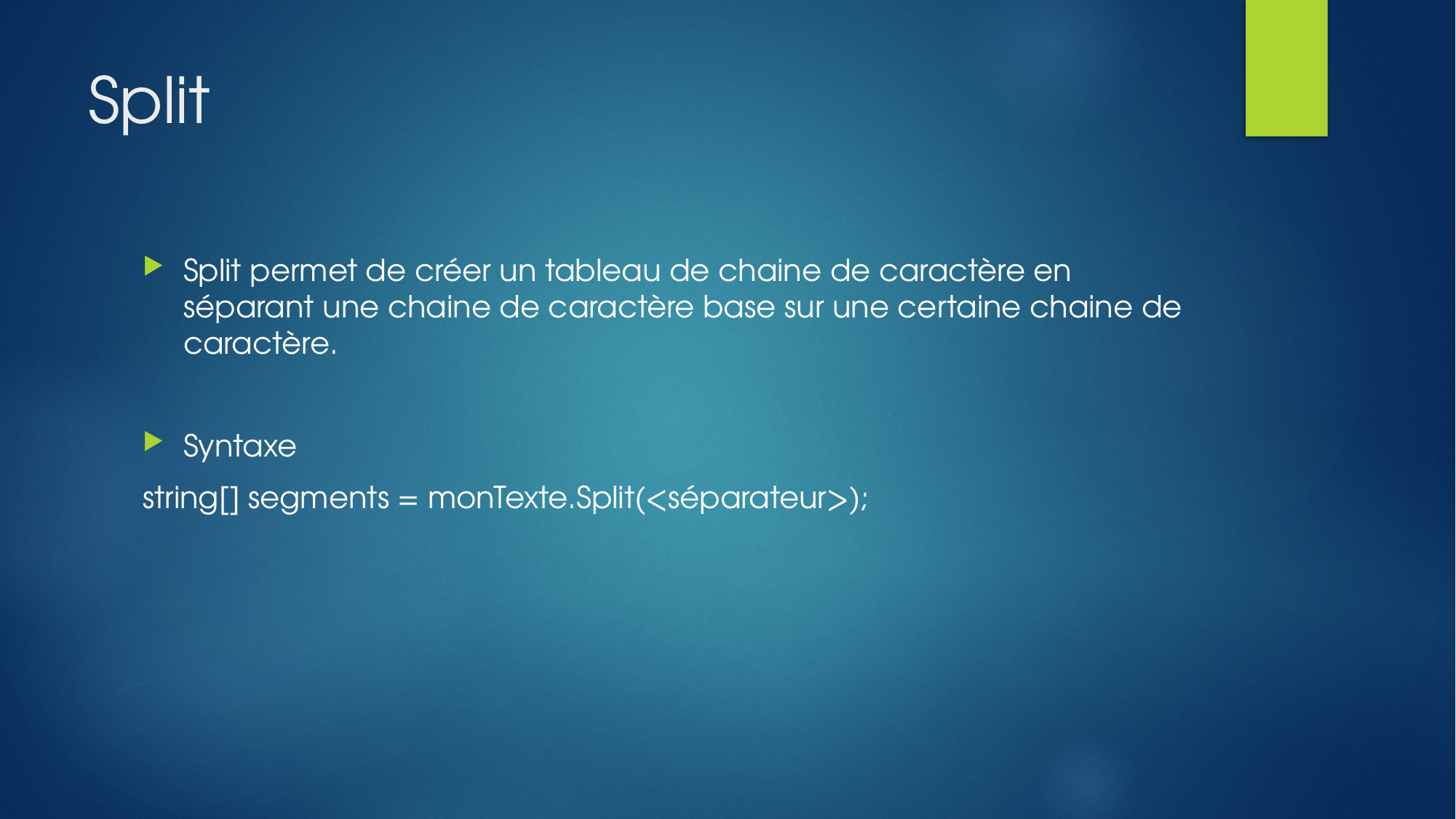

# Split
Split permet de créer un tableau de chaine de caractère en séparant une chaine de caractère base sur une certaine chaine de caractère.

Syntaxe
string[] segments = monTexte.Split(<séparateur>);